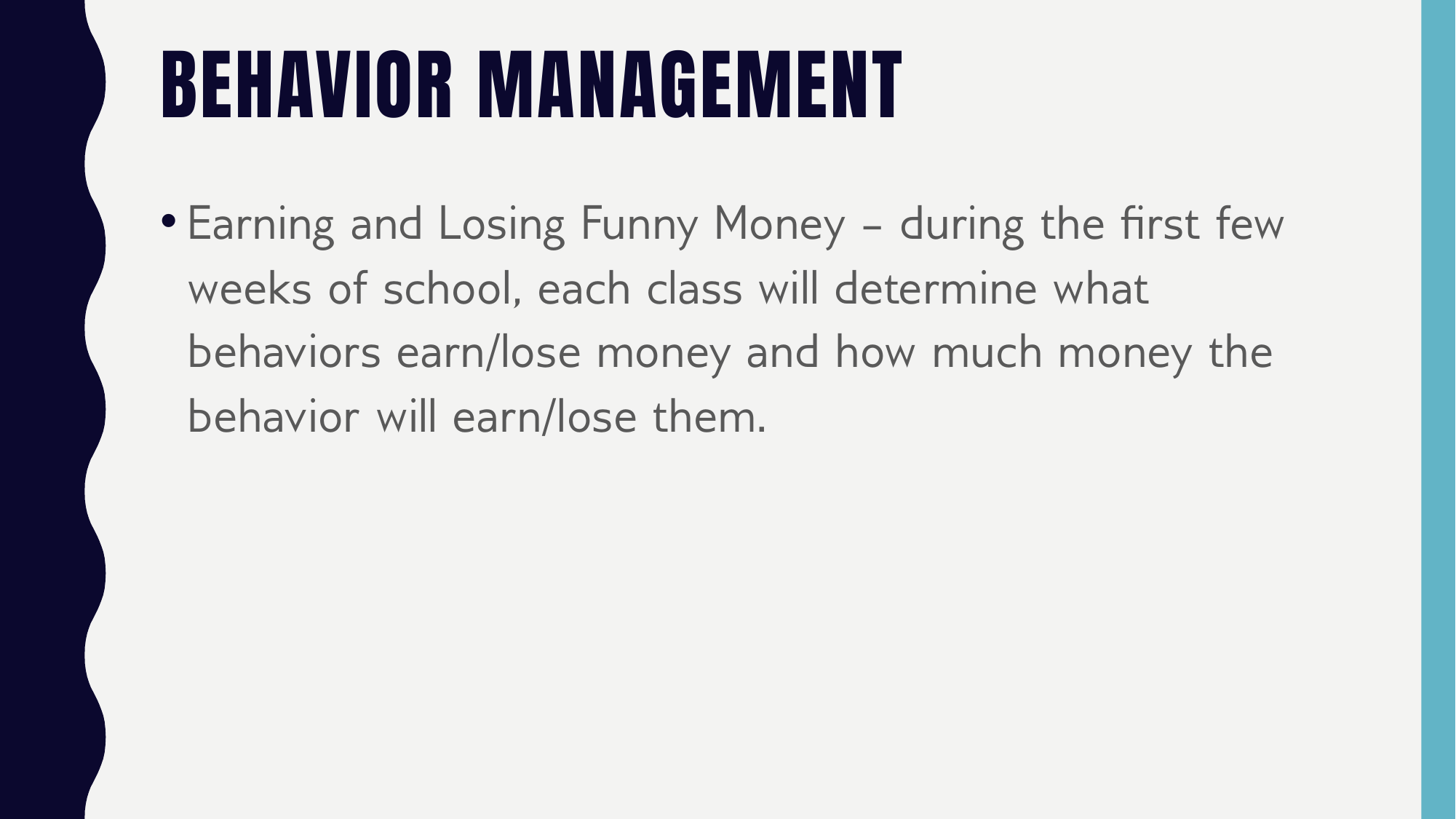

# Behavior Management
Earning and Losing Funny Money – during the first few weeks of school, each class will determine what behaviors earn/lose money and how much money the behavior will earn/lose them.